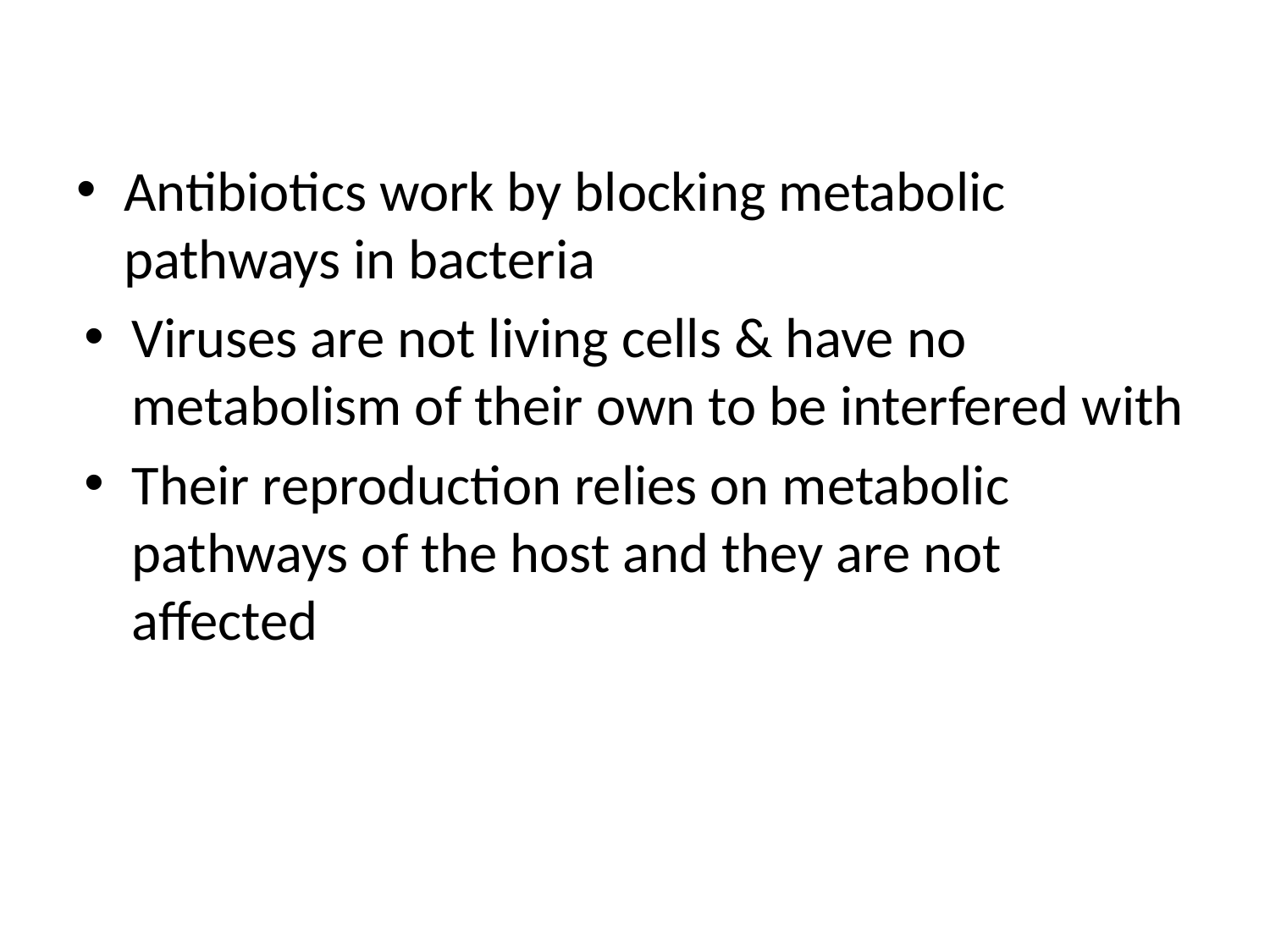

Antibiotics work by blocking metabolic pathways in bacteria
Viruses are not living cells & have no metabolism of their own to be interfered with
Their reproduction relies on metabolic pathways of the host and they are not affected